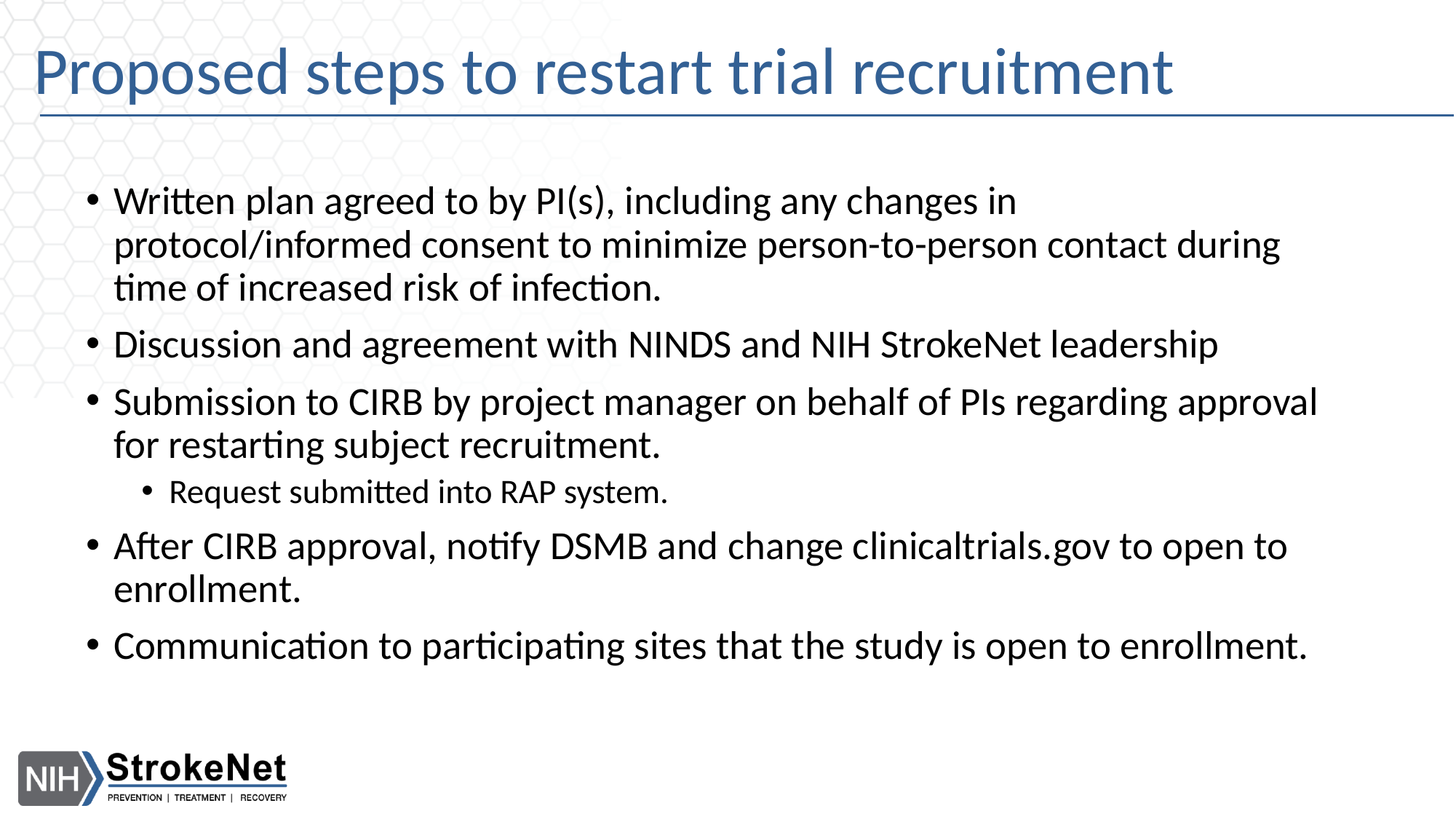

# Proposed steps to restart trial recruitment
Written plan agreed to by PI(s), including any changes in protocol/informed consent to minimize person-to-person contact during time of increased risk of infection.
Discussion and agreement with NINDS and NIH StrokeNet leadership
Submission to CIRB by project manager on behalf of PIs regarding approval for restarting subject recruitment.
Request submitted into RAP system.
After CIRB approval, notify DSMB and change clinicaltrials.gov to open to enrollment.
Communication to participating sites that the study is open to enrollment.